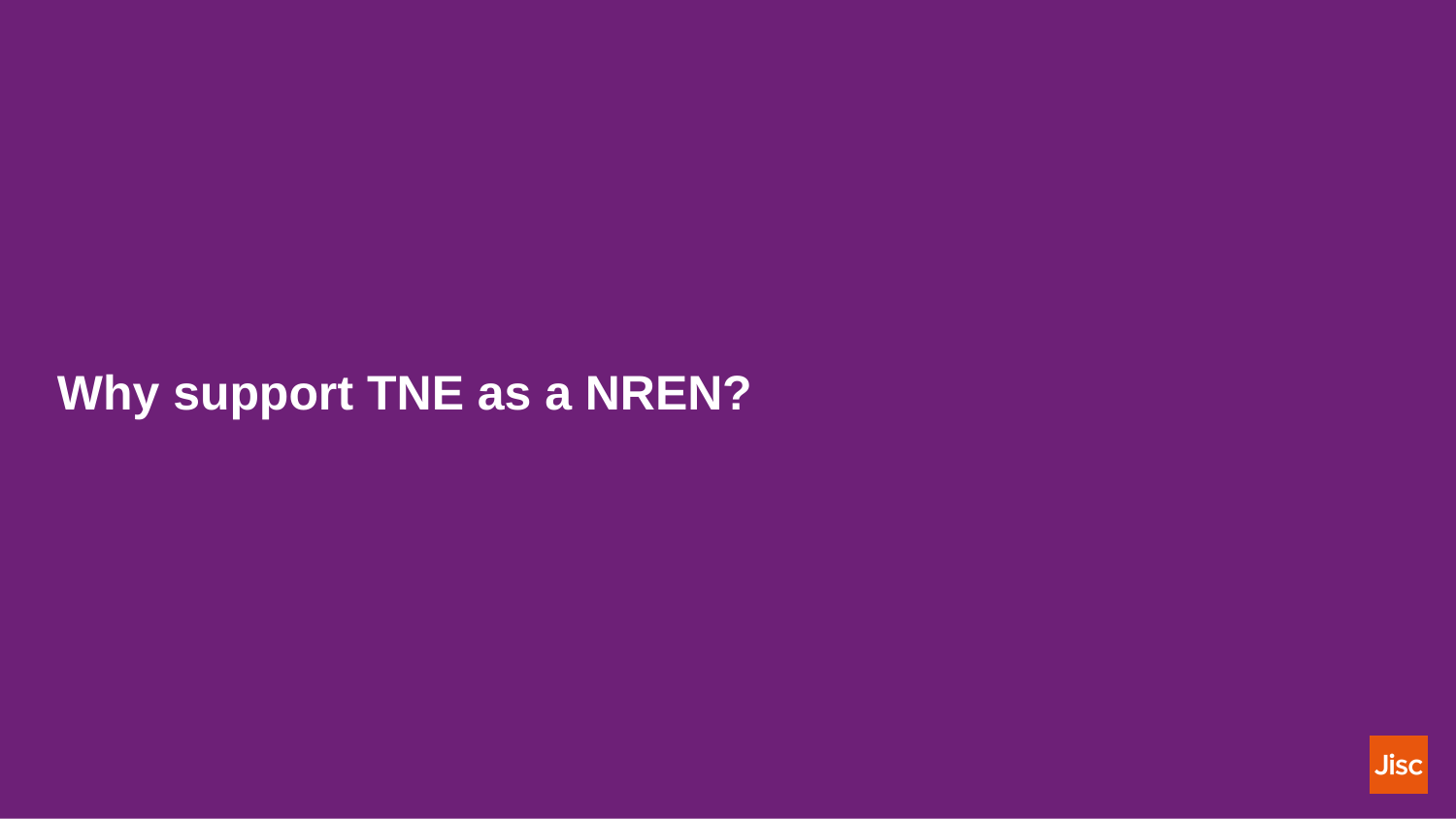

# Why support TNE as a NREN?